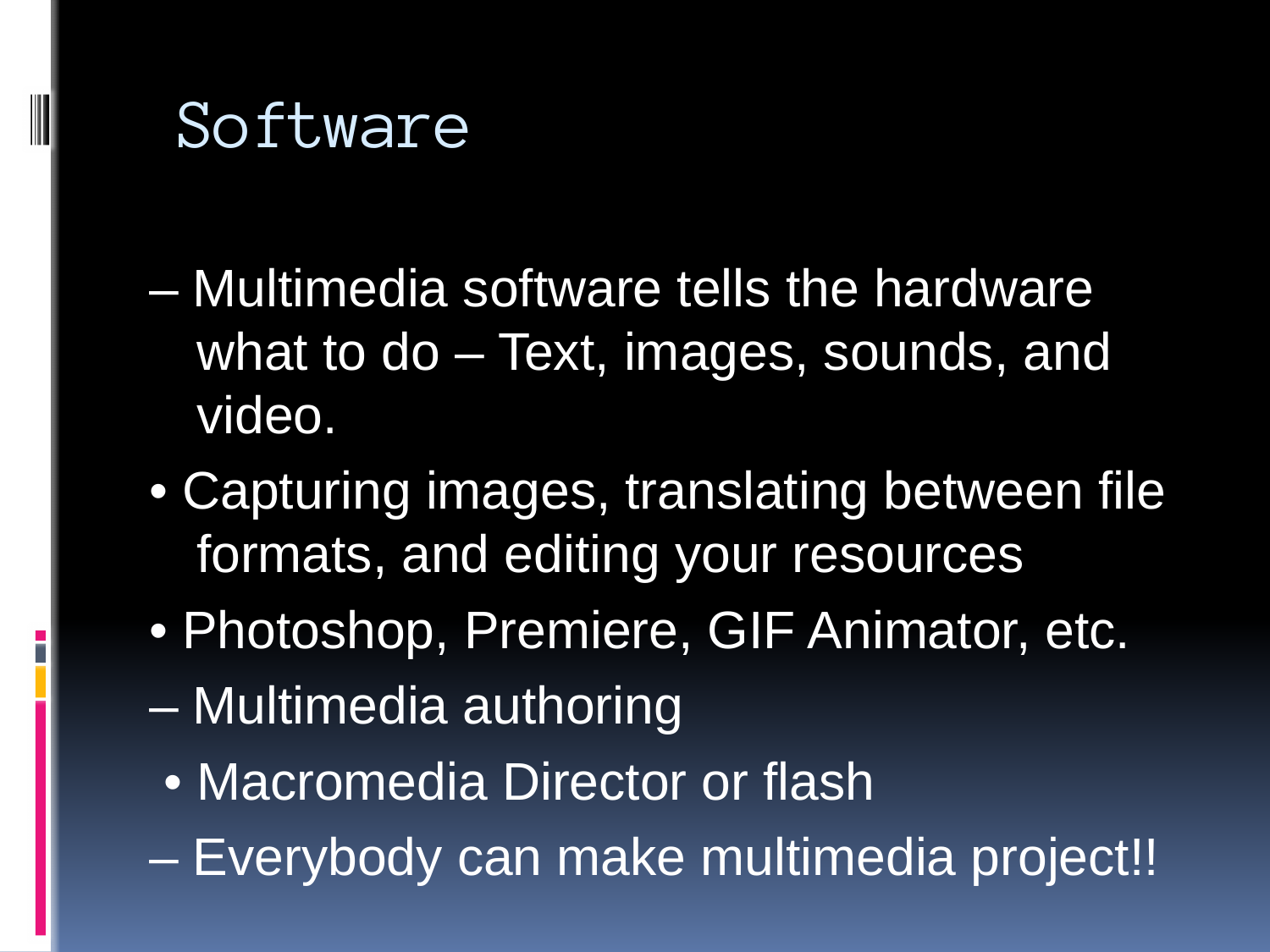

# Software
– Multimedia software tells the hardware what to do – Text, images, sounds, and video.
• Capturing images, translating between file formats, and editing your resources
• Photoshop, Premiere, GIF Animator, etc.
– Multimedia authoring
 • Macromedia Director or flash
– Everybody can make multimedia project!!